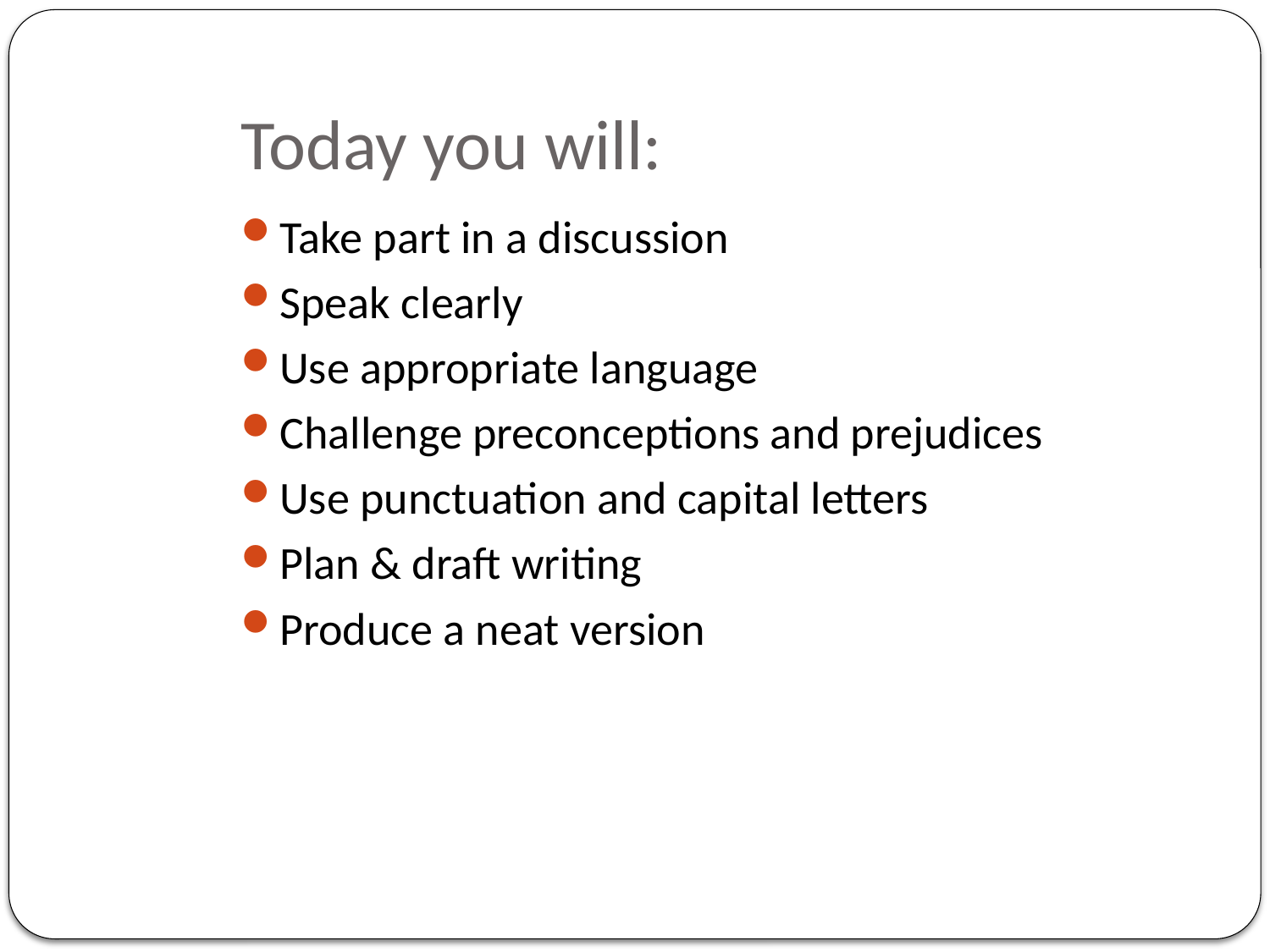

Today you will:
Take part in a discussion
Speak clearly
Use appropriate language
Challenge preconceptions and prejudices
Use punctuation and capital letters
Plan & draft writing
Produce a neat version